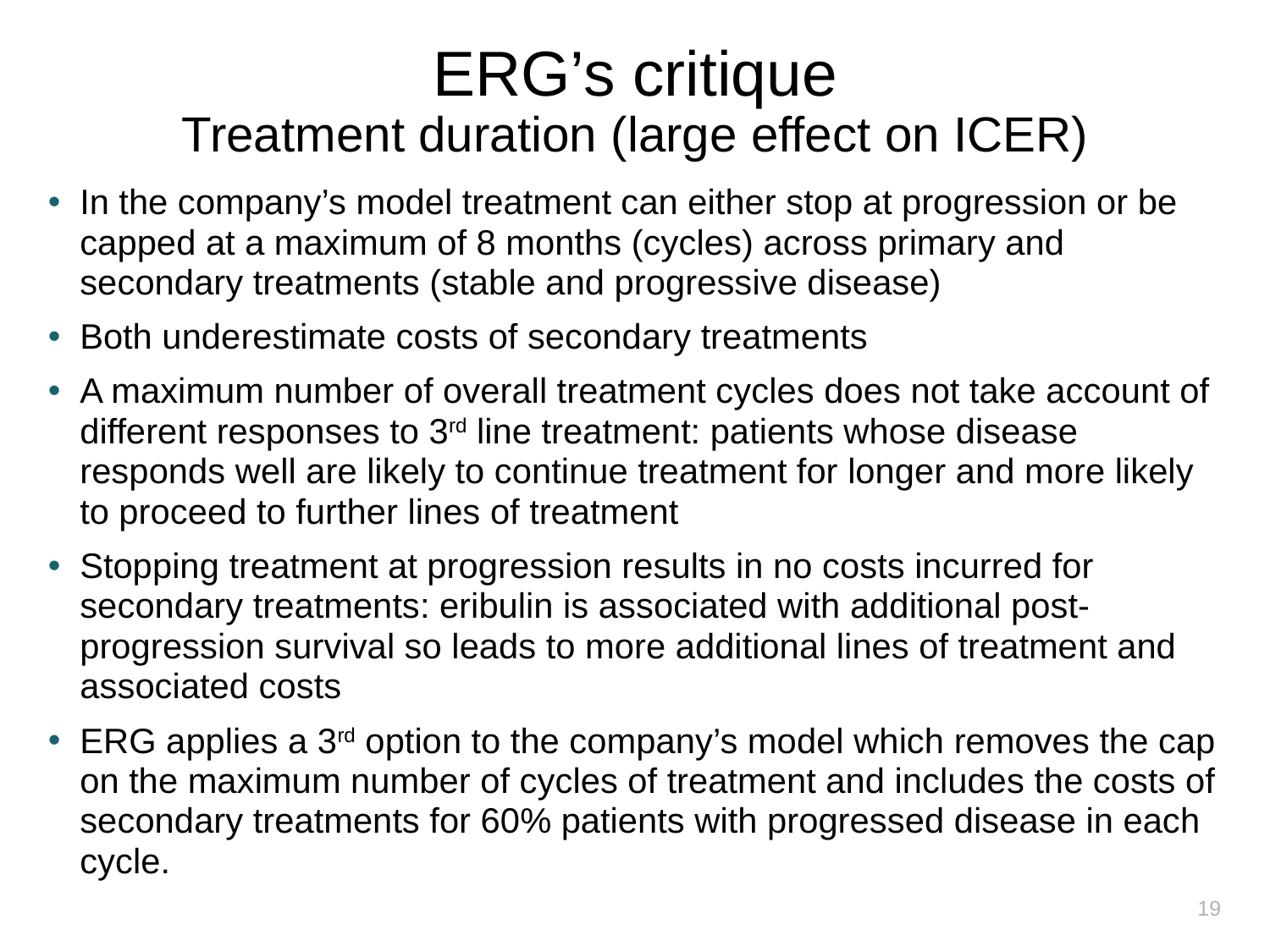

# ERG’s critique Treatment duration (large effect on ICER)
In the company’s model treatment can either stop at progression or be capped at a maximum of 8 months (cycles) across primary and secondary treatments (stable and progressive disease)
Both underestimate costs of secondary treatments
A maximum number of overall treatment cycles does not take account of different responses to 3rd line treatment: patients whose disease responds well are likely to continue treatment for longer and more likely to proceed to further lines of treatment
Stopping treatment at progression results in no costs incurred for secondary treatments: eribulin is associated with additional post-progression survival so leads to more additional lines of treatment and associated costs
ERG applies a 3rd option to the company’s model which removes the cap on the maximum number of cycles of treatment and includes the costs of secondary treatments for 60% patients with progressed disease in each cycle.
19